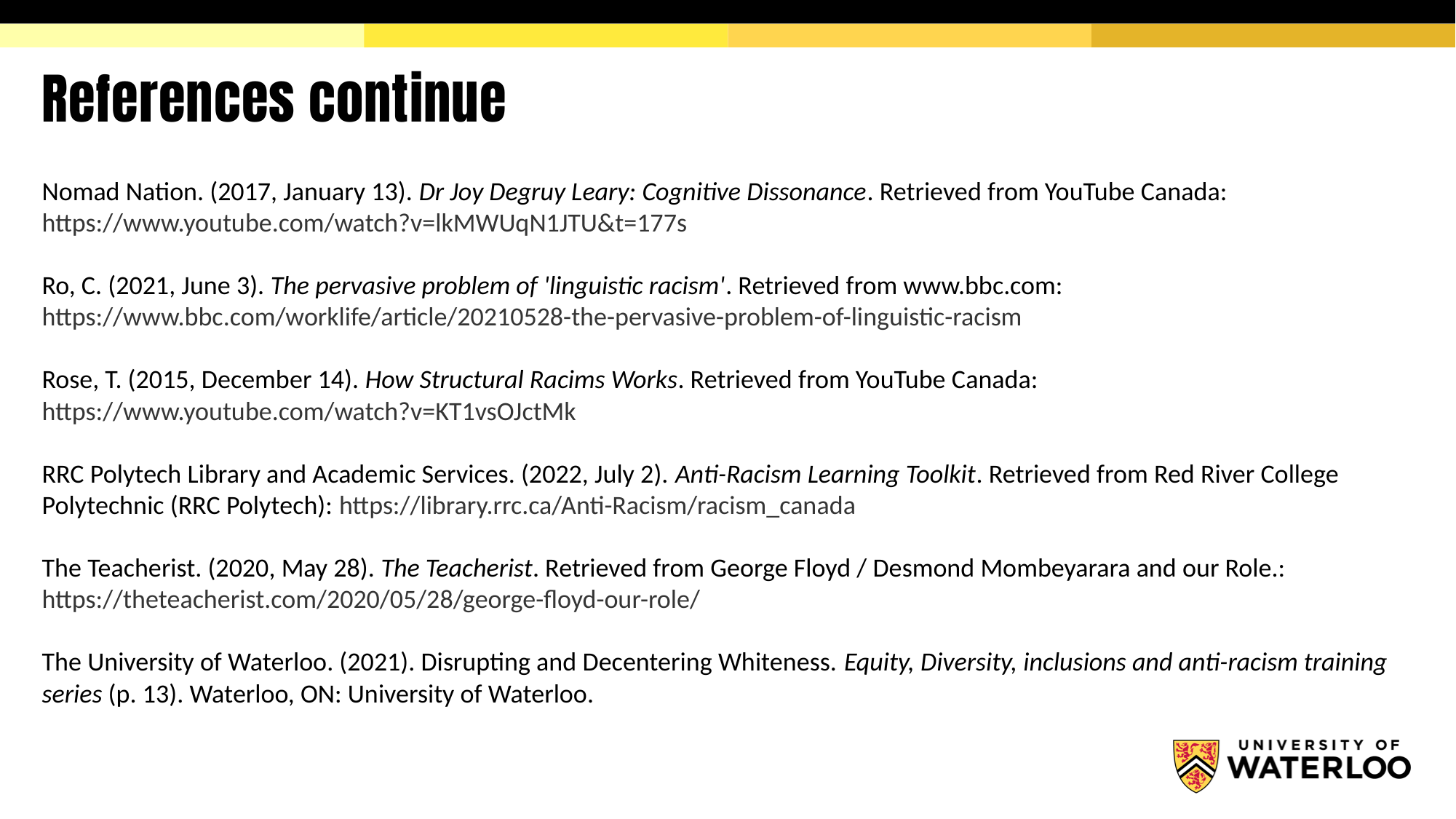

# References continue
Nomad Nation. (2017, January 13). Dr Joy Degruy Leary: Cognitive Dissonance. Retrieved from YouTube Canada: https://www.youtube.com/watch?v=lkMWUqN1JTU&t=177s

Ro, C. (2021, June 3). The pervasive problem of 'linguistic racism'. Retrieved from www.bbc.com: https://www.bbc.com/worklife/article/20210528-the-pervasive-problem-of-linguistic-racism

Rose, T. (2015, December 14). How Structural Racims Works. Retrieved from YouTube Canada: https://www.youtube.com/watch?v=KT1vsOJctMk

RRC Polytech Library and Academic Services. (2022, July 2). Anti-Racism Learning Toolkit. Retrieved from Red River College Polytechnic (RRC Polytech): https://library.rrc.ca/Anti-Racism/racism_canada

The Teacherist. (2020, May 28). The Teacherist. Retrieved from George Floyd / Desmond Mombeyarara and our Role.: https://theteacherist.com/2020/05/28/george-floyd-our-role/

The University of Waterloo. (2021). Disrupting and Decentering Whiteness. Equity, Diversity, inclusions and anti-racism training series (p. 13). Waterloo, ON: University of Waterloo.